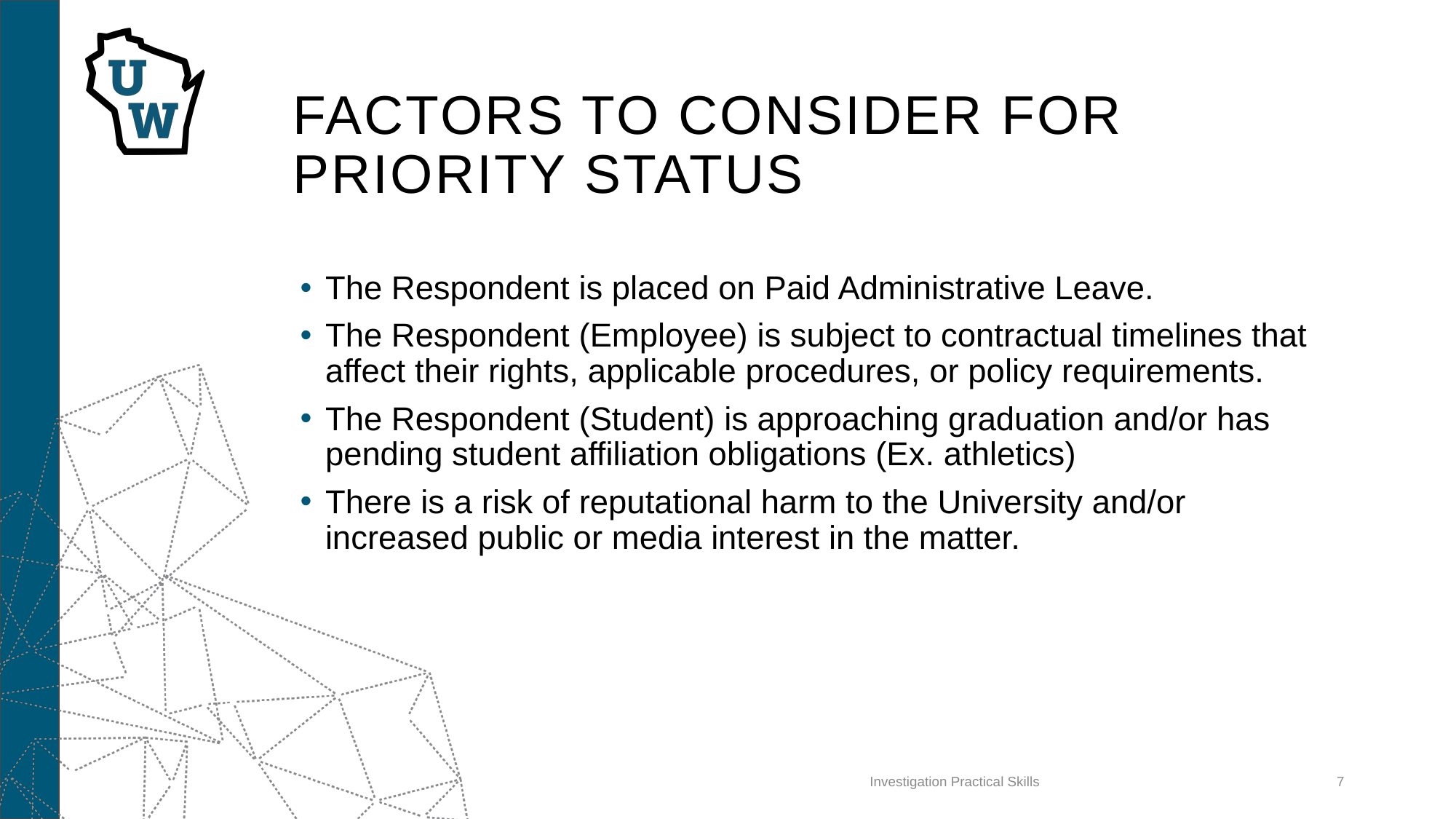

# Factors to consider for Priority Status
The Respondent is placed on Paid Administrative Leave.
The Respondent (Employee) is subject to contractual timelines that affect their rights, applicable procedures, or policy requirements.
The Respondent (Student) is approaching graduation and/or has pending student affiliation obligations (Ex. athletics)
There is a risk of reputational harm to the University and/or increased public or media interest in the matter.
Investigation Practical Skills
7